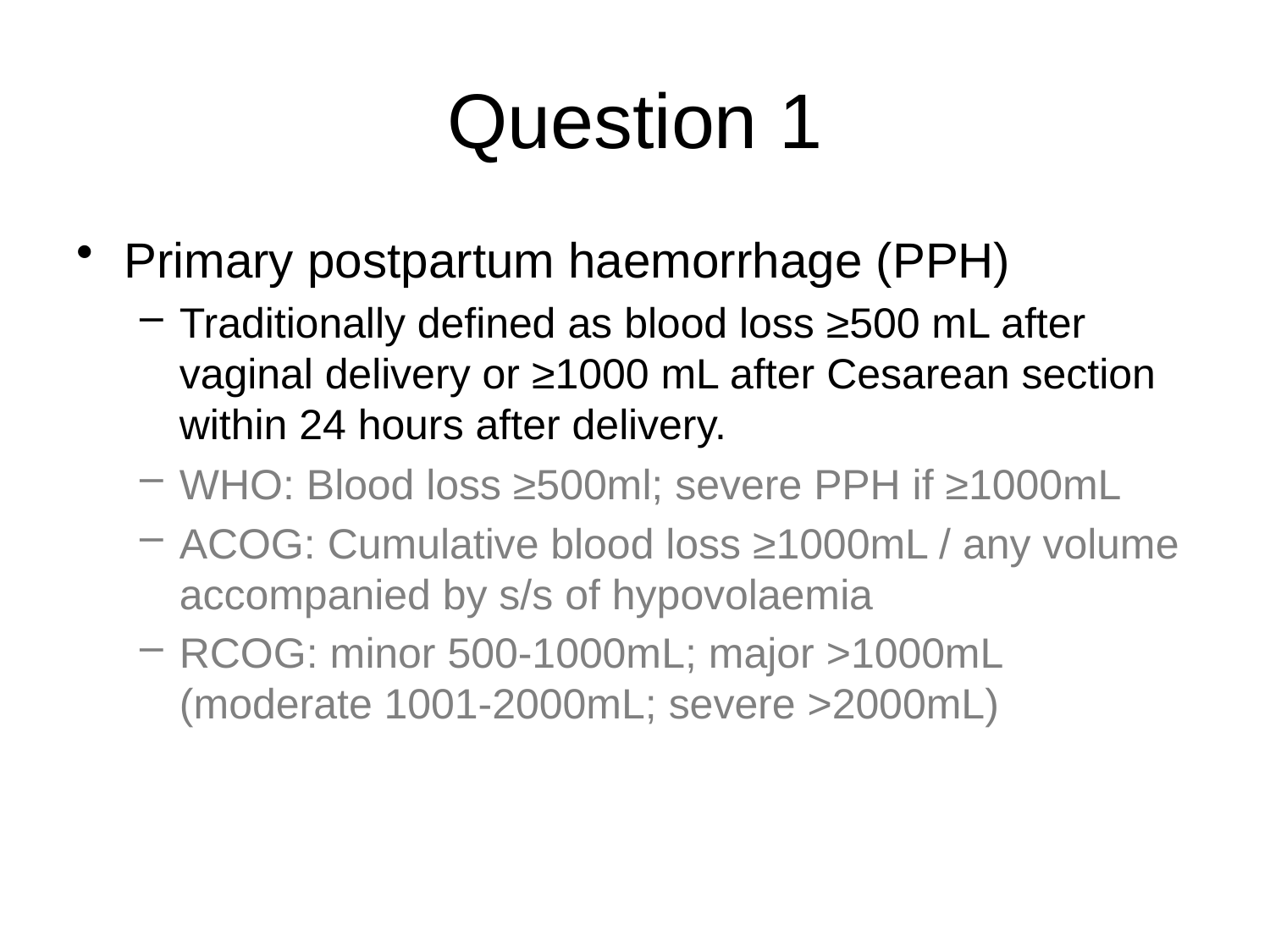

# Question 1
Primary postpartum haemorrhage (PPH)
Traditionally defined as blood loss ≥500 mL after vaginal delivery or ≥1000 mL after Cesarean section within 24 hours after delivery.
WHO: Blood loss ≥500ml; severe PPH if ≥1000mL
ACOG: Cumulative blood loss ≥1000mL / any volume accompanied by s/s of hypovolaemia
RCOG: minor 500-1000mL; major >1000mL (moderate 1001-2000mL; severe >2000mL)